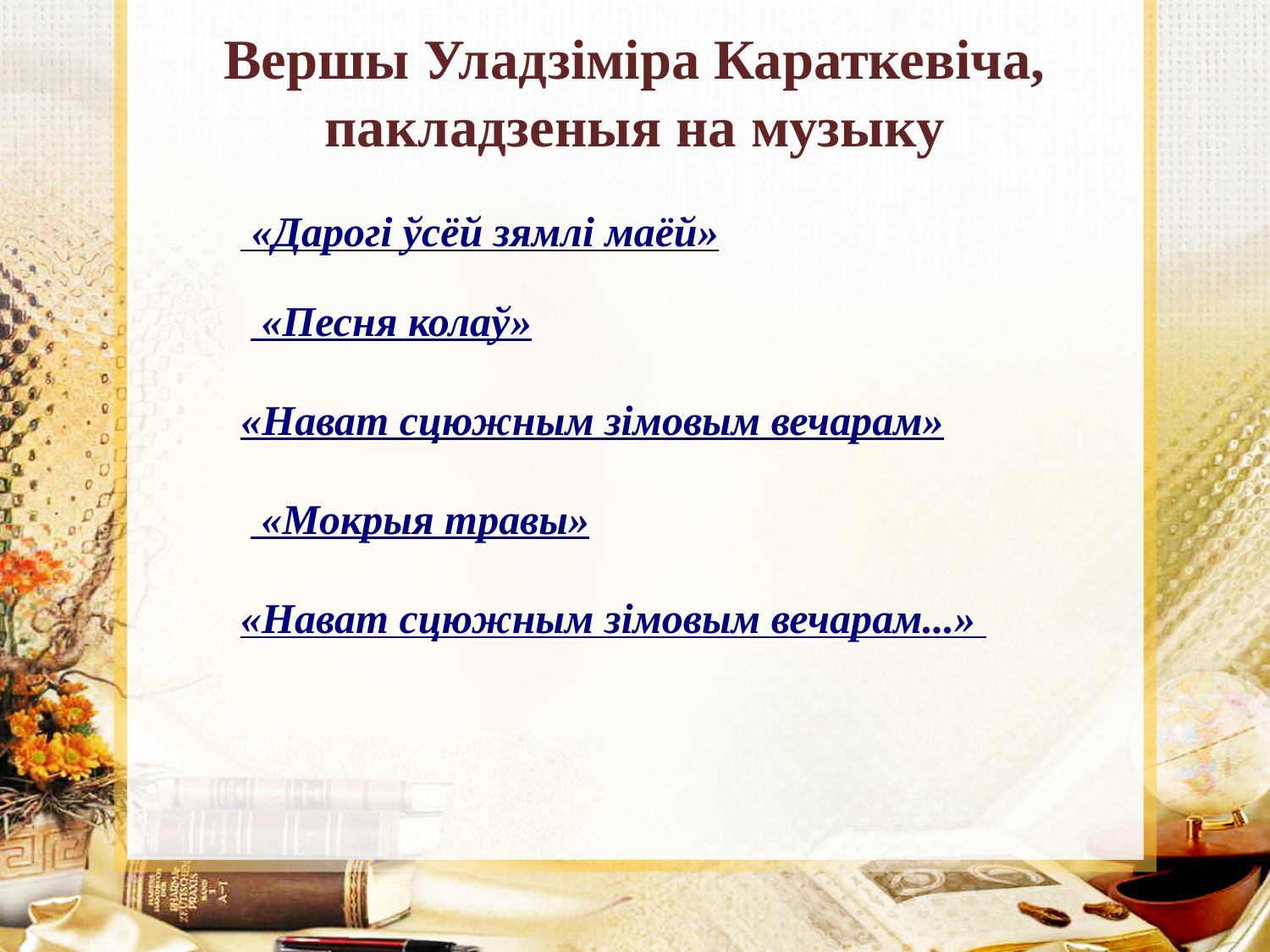

Вершы Уладзіміра Караткевіча, пакладзеныя на музыку
 «Дарогі ўсёй зямлі маёй»
 «Песня колаў»
«Нават сцюжным зімовым вечарам»
 «Мокрыя травы»
«Нават сцюжным зiмовым вечарам...»